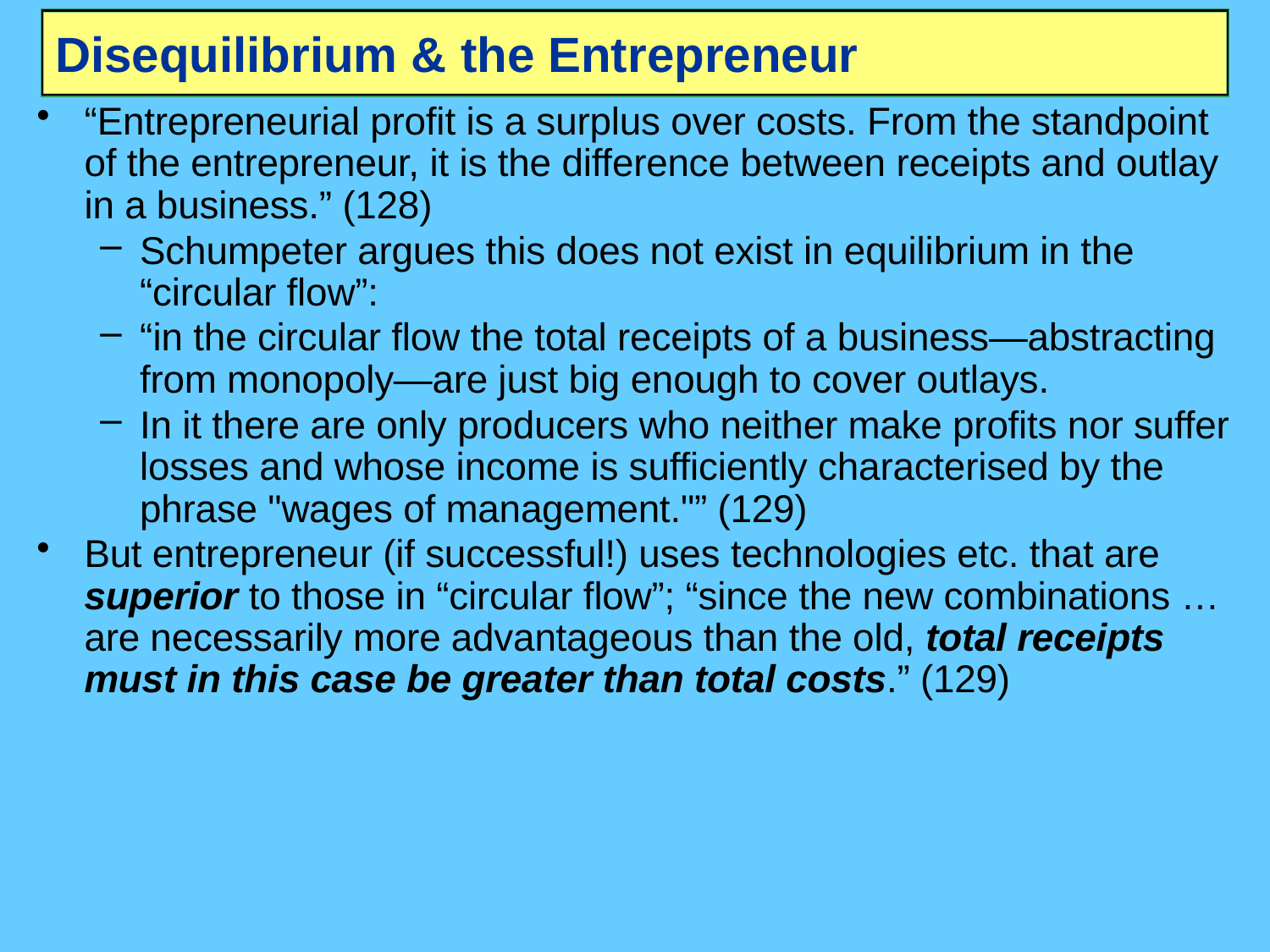

# Disequilibrium & the Entrepreneur
“Entrepreneurial profit is a surplus over costs. From the standpoint of the entrepreneur, it is the difference between receipts and outlay in a business.” (128)
Schumpeter argues this does not exist in equilibrium in the “circular flow”:
“in the circular flow the total receipts of a business—abstracting from monopoly—are just big enough to cover outlays.
In it there are only producers who neither make profits nor suffer losses and whose income is sufficiently characterised by the phrase "wages of management."” (129)
But entrepreneur (if successful!) uses technologies etc. that are superior to those in “circular flow”; “since the new combinations … are necessarily more advantageous than the old, total receipts must in this case be greater than total costs.” (129)